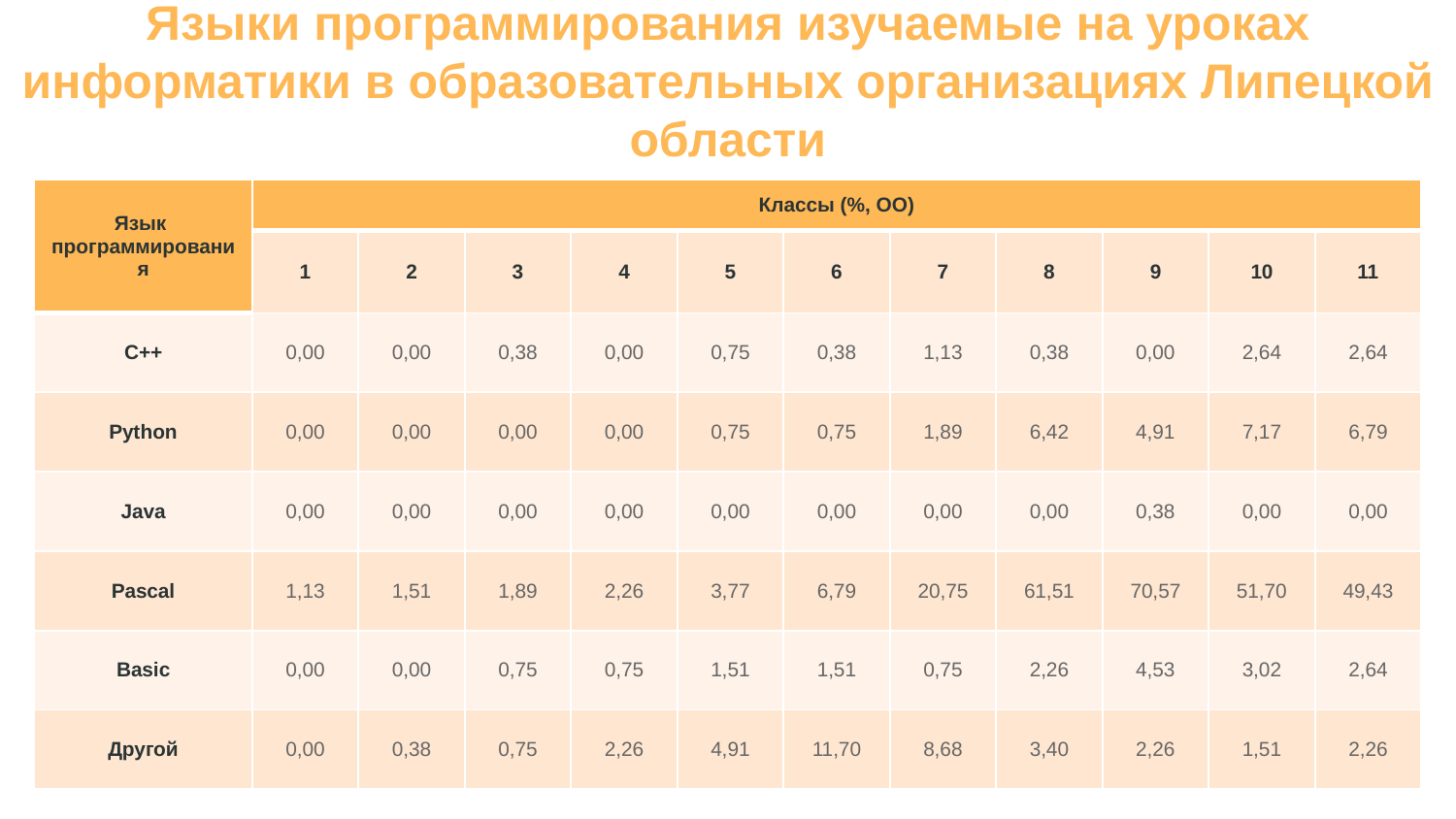

Языки программирования изучаемые на уроках информатики в образовательных организациях Липецкой области
| Язык программирования | Классы (%, ОО) |  |  |  |  |  |  |  |  |  |  |
| --- | --- | --- | --- | --- | --- | --- | --- | --- | --- | --- | --- |
|  | 1 | 2 | 3 | 4 | 5 | 6 | 7 | 8 | 9 | 10 | 11 |
| C++ | 0,00 | 0,00 | 0,38 | 0,00 | 0,75 | 0,38 | 1,13 | 0,38 | 0,00 | 2,64 | 2,64 |
| Python | 0,00 | 0,00 | 0,00 | 0,00 | 0,75 | 0,75 | 1,89 | 6,42 | 4,91 | 7,17 | 6,79 |
| Java | 0,00 | 0,00 | 0,00 | 0,00 | 0,00 | 0,00 | 0,00 | 0,00 | 0,38 | 0,00 | 0,00 |
| Pascal | 1,13 | 1,51 | 1,89 | 2,26 | 3,77 | 6,79 | 20,75 | 61,51 | 70,57 | 51,70 | 49,43 |
| Basic | 0,00 | 0,00 | 0,75 | 0,75 | 1,51 | 1,51 | 0,75 | 2,26 | 4,53 | 3,02 | 2,64 |
| Другой | 0,00 | 0,38 | 0,75 | 2,26 | 4,91 | 11,70 | 8,68 | 3,40 | 2,26 | 1,51 | 2,26 |